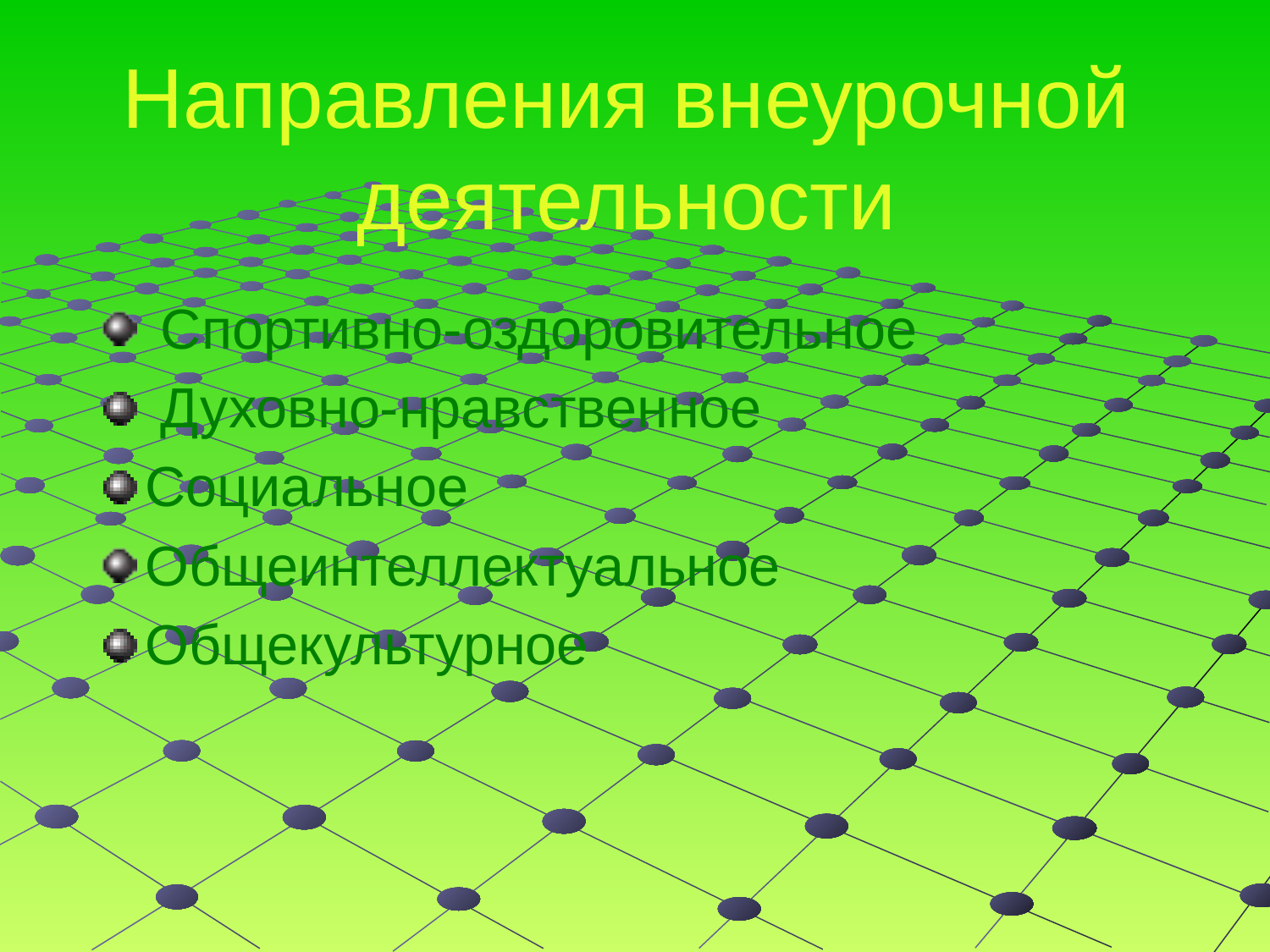

# Направления внеурочной деятельности
 Спортивно-оздоровительное
 Духовно-нравственное
Социальное
Общеинтеллектуальное
Общекультурное